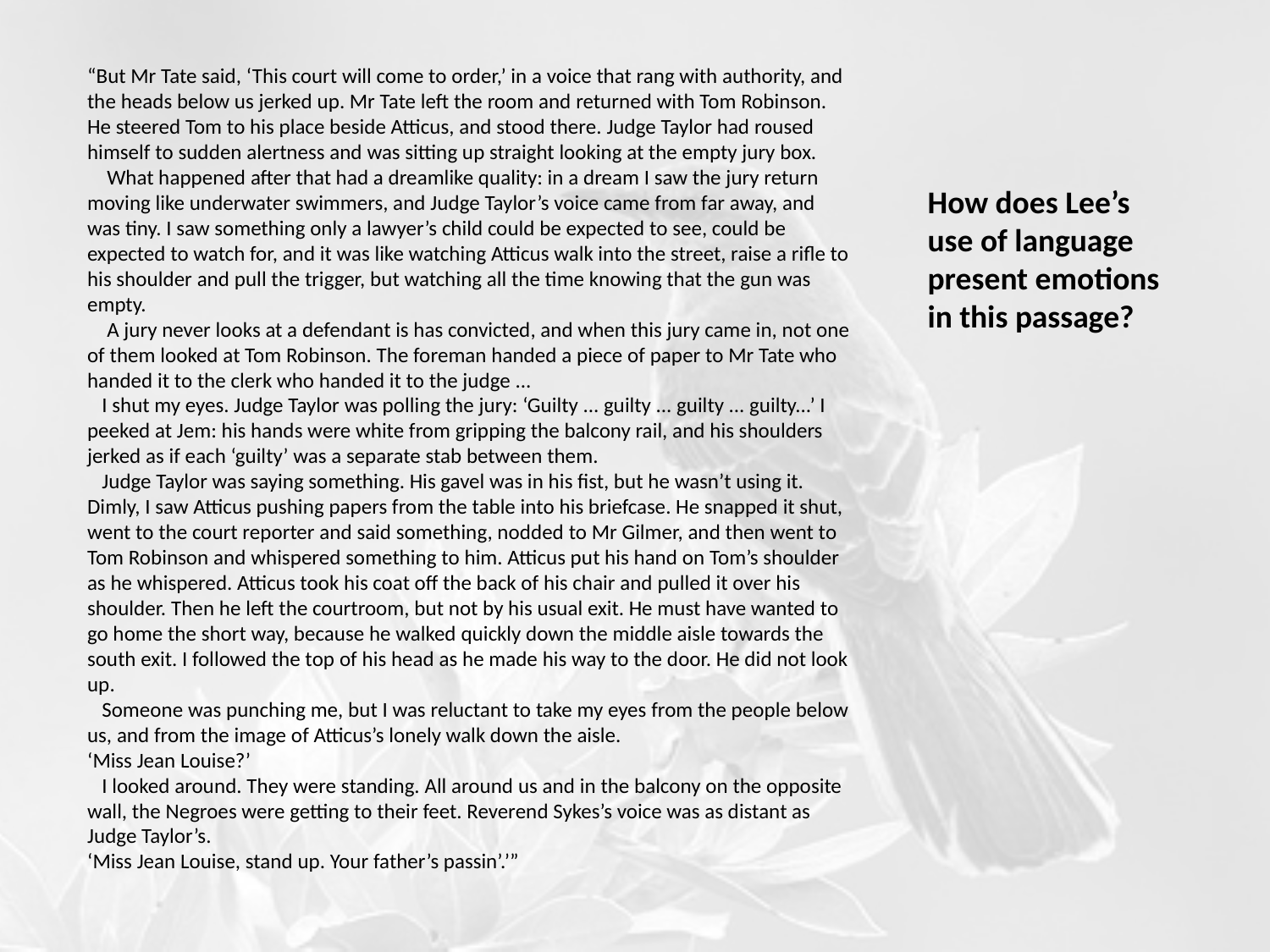

“But Mr Tate said, ‘This court will come to order,’ in a voice that rang with authority, and the heads below us jerked up. Mr Tate left the room and returned with Tom Robinson. He steered Tom to his place beside Atticus, and stood there. Judge Taylor had roused himself to sudden alertness and was sitting up straight looking at the empty jury box.
    What happened after that had a dreamlike quality: in a dream I saw the jury return moving like underwater swimmers, and Judge Taylor’s voice came from far away, and was tiny. I saw something only a lawyer’s child could be expected to see, could be expected to watch for, and it was like watching Atticus walk into the street, raise a rifle to his shoulder and pull the trigger, but watching all the time knowing that the gun was empty.
    A jury never looks at a defendant is has convicted, and when this jury came in, not one of them looked at Tom Robinson. The foreman handed a piece of paper to Mr Tate who handed it to the clerk who handed it to the judge ...
   I shut my eyes. Judge Taylor was polling the jury: ‘Guilty ... guilty ... guilty ... guilty...’ I peeked at Jem: his hands were white from gripping the balcony rail, and his shoulders jerked as if each ‘guilty’ was a separate stab between them.
   Judge Taylor was saying something. His gavel was in his fist, but he wasn’t using it. Dimly, I saw Atticus pushing papers from the table into his briefcase. He snapped it shut, went to the court reporter and said something, nodded to Mr Gilmer, and then went to Tom Robinson and whispered something to him. Atticus put his hand on Tom’s shoulder as he whispered. Atticus took his coat off the back of his chair and pulled it over his shoulder. Then he left the courtroom, but not by his usual exit. He must have wanted to go home the short way, because he walked quickly down the middle aisle towards the south exit. I followed the top of his head as he made his way to the door. He did not look up.
   Someone was punching me, but I was reluctant to take my eyes from the people below us, and from the image of Atticus’s lonely walk down the aisle.
‘Miss Jean Louise?’
   I looked around. They were standing. All around us and in the balcony on the opposite wall, the Negroes were getting to their feet. Reverend Sykes’s voice was as distant as Judge Taylor’s.
‘Miss Jean Louise, stand up. Your father’s passin’.’”

How does Lee’s use of language present emotions in this passage?